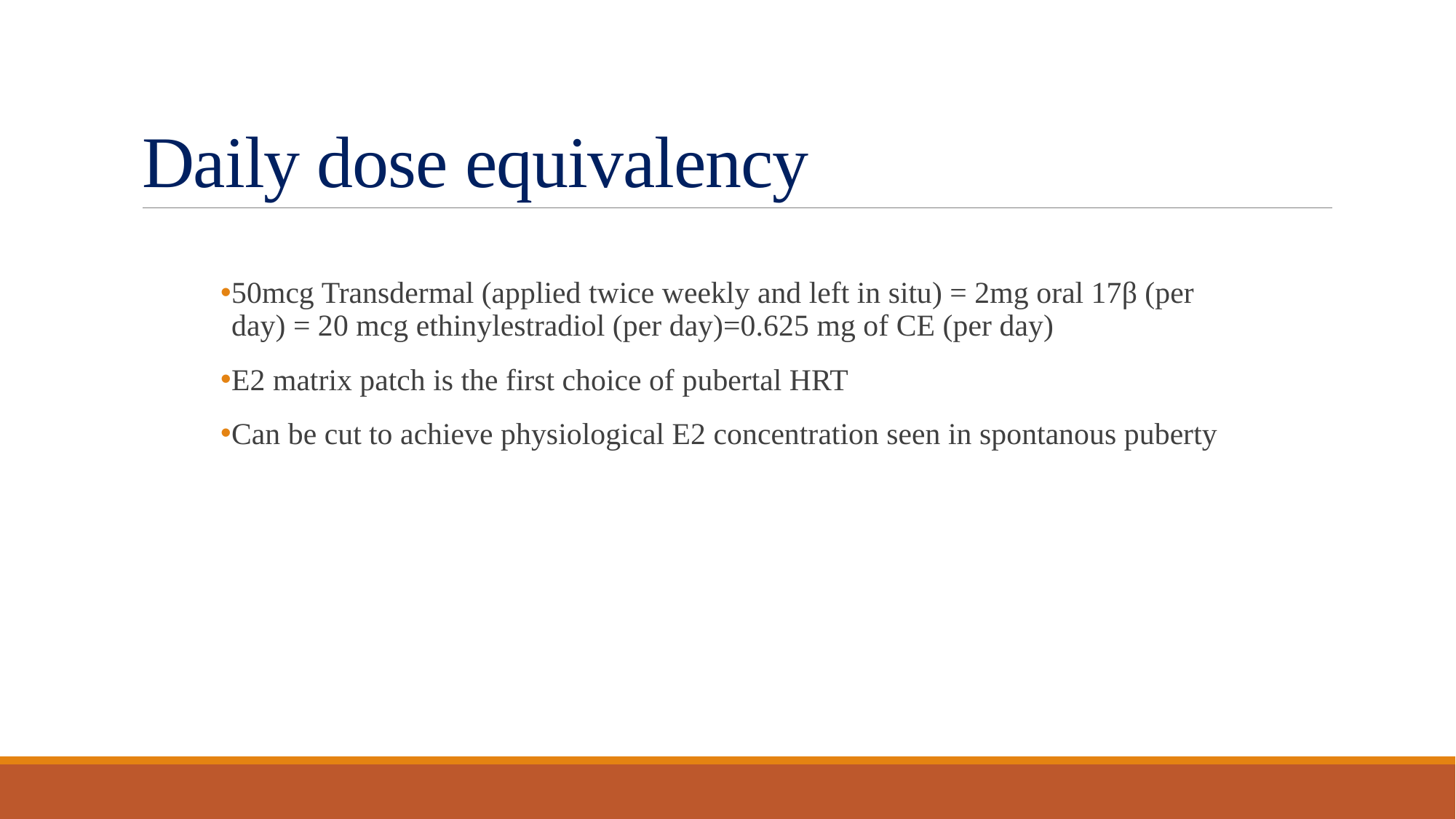

# Daily dose equivalency
50mcg Transdermal (applied twice weekly and left in situ) = 2mg oral 17β (per day) = 20 mcg ethinylestradiol (per day)=0.625 mg of CE (per day)
E2 matrix patch is the first choice of pubertal HRT
Can be cut to achieve physiological E2 concentration seen in spontanous puberty